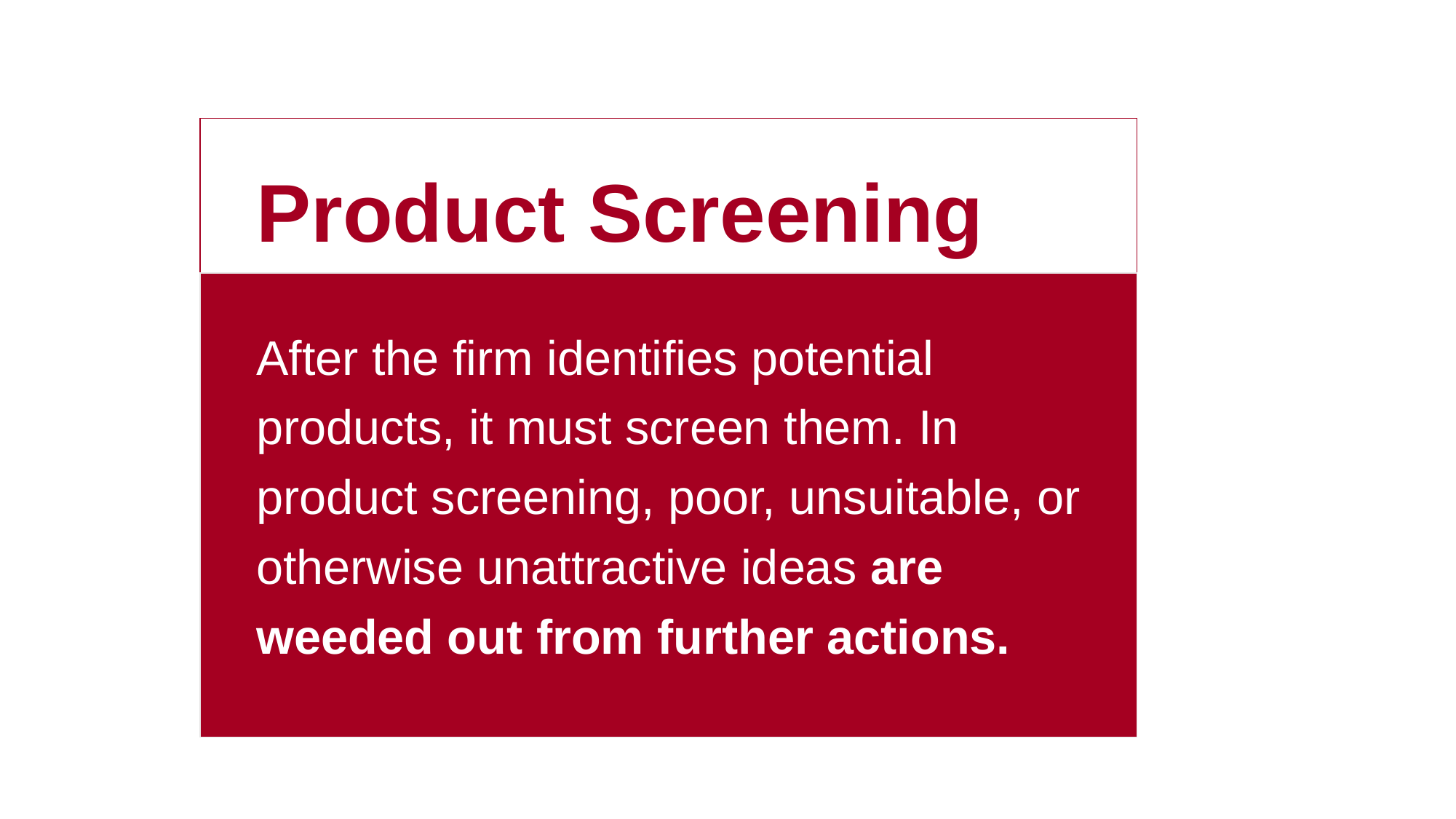

Product Screening

After the firm identifies potential products, it must screen them. In product screening, poor, unsuitable, or otherwise unattractive ideas are weeded out from further actions.